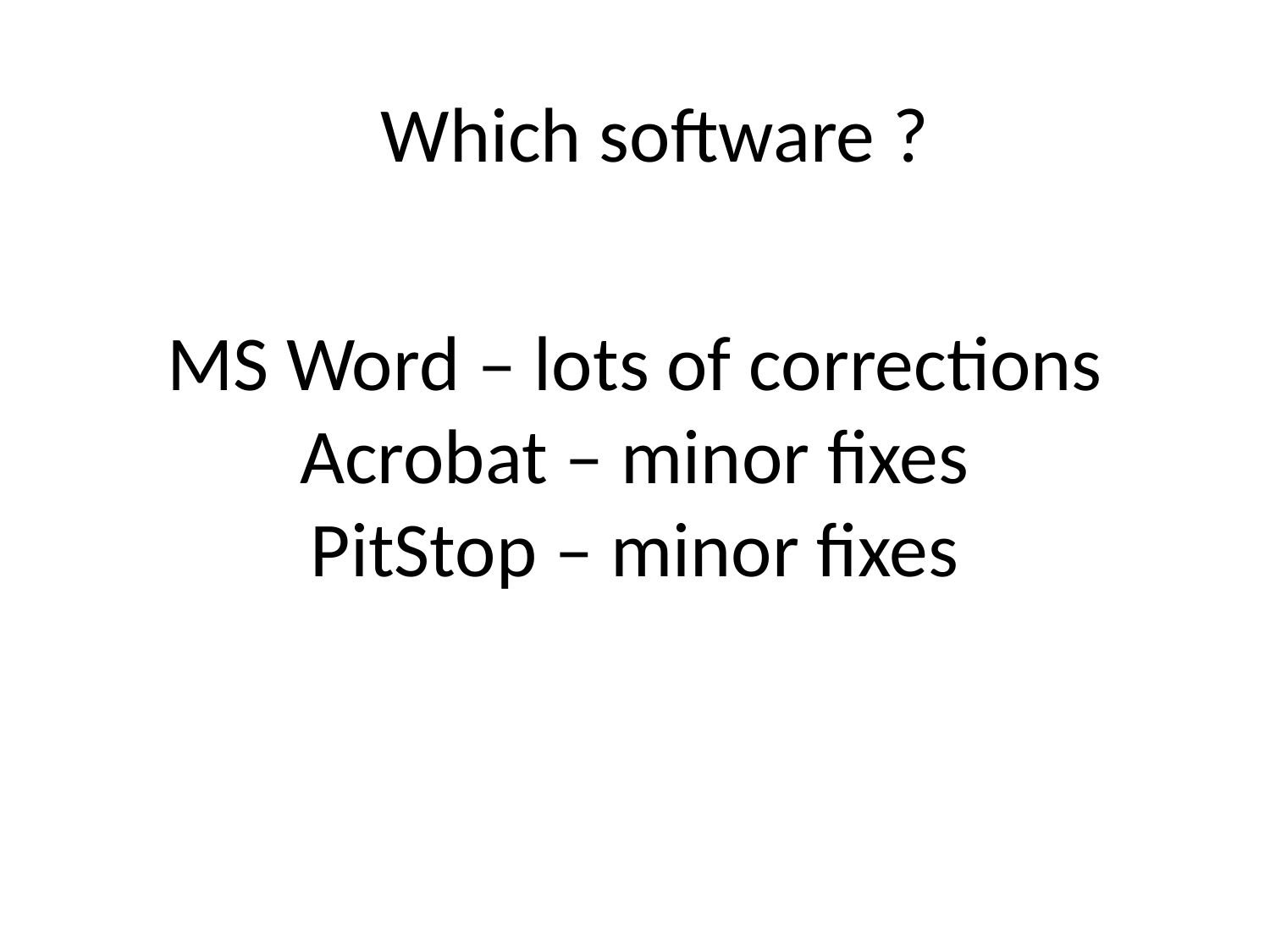

Which software ?
MS Word – lots of corrections
Acrobat – minor fixes
PitStop – minor fixes